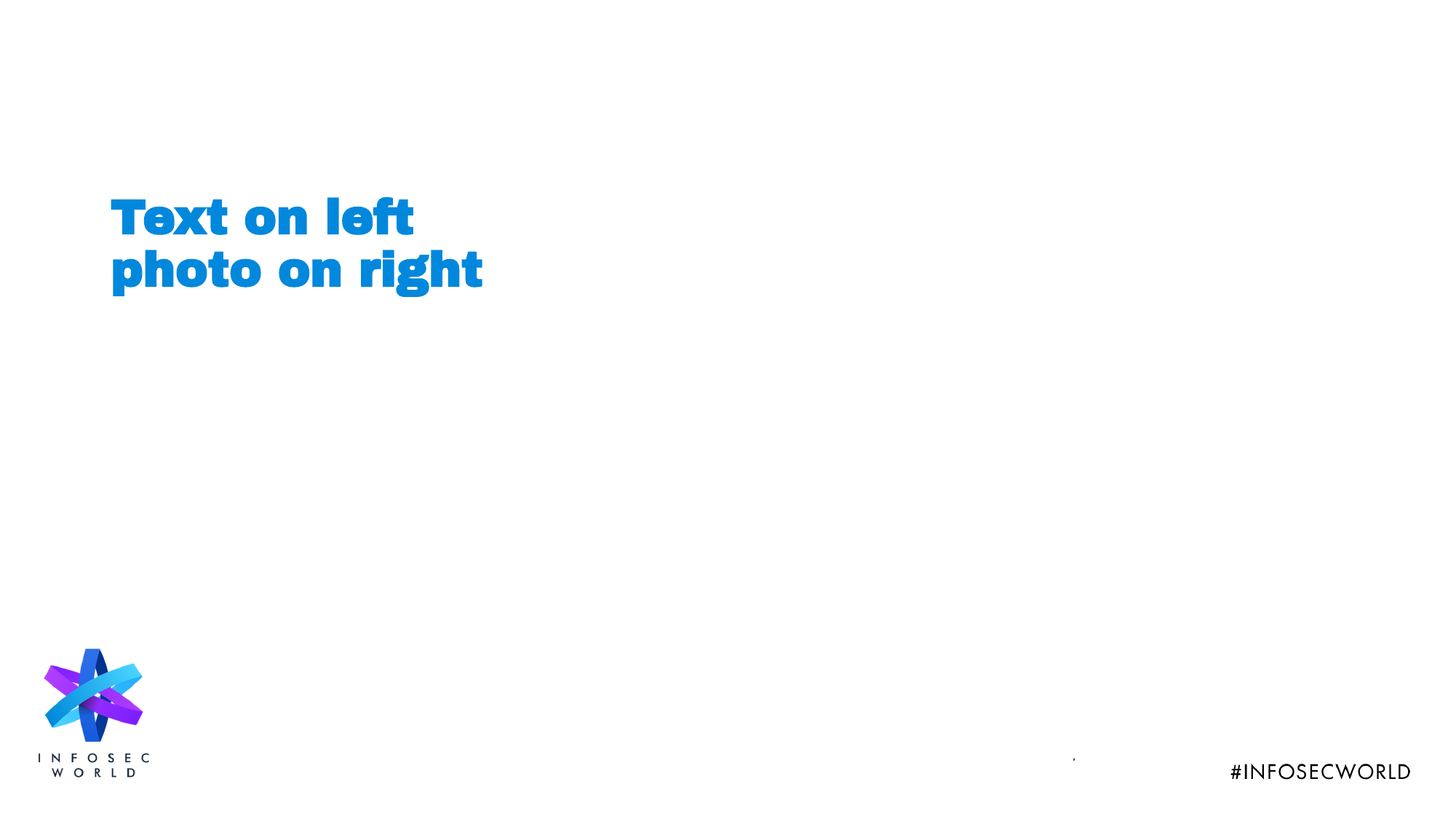

# Text on left photo on right